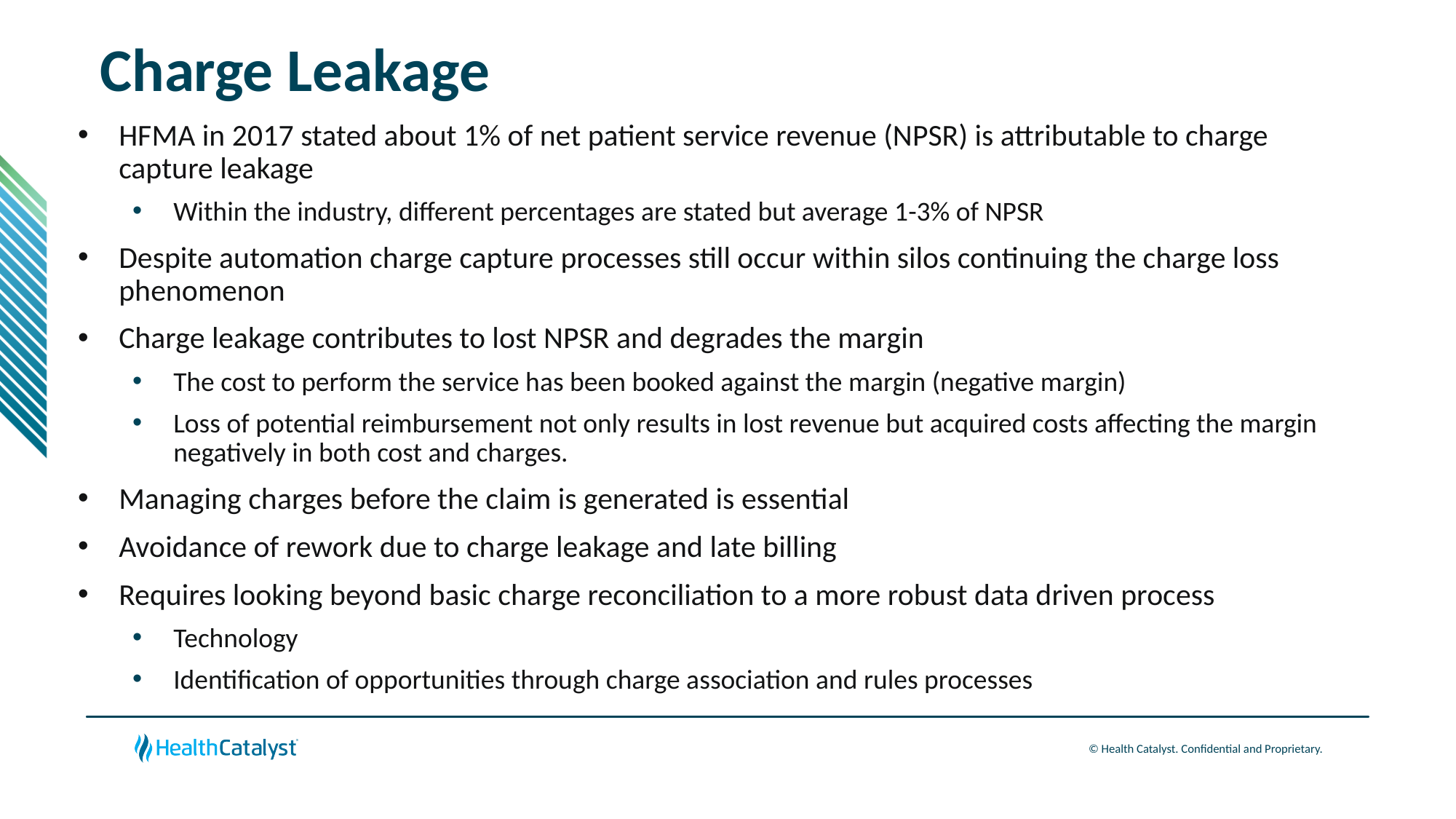

# Charge Leakage
HFMA in 2017 stated about 1% of net patient service revenue (NPSR) is attributable to charge capture leakage
Within the industry, different percentages are stated but average 1-3% of NPSR
Despite automation charge capture processes still occur within silos continuing the charge loss phenomenon
Charge leakage contributes to lost NPSR and degrades the margin
The cost to perform the service has been booked against the margin (negative margin)
Loss of potential reimbursement not only results in lost revenue but acquired costs affecting the margin negatively in both cost and charges.
Managing charges before the claim is generated is essential
Avoidance of rework due to charge leakage and late billing
Requires looking beyond basic charge reconciliation to a more robust data driven process
Technology
Identification of opportunities through charge association and rules processes